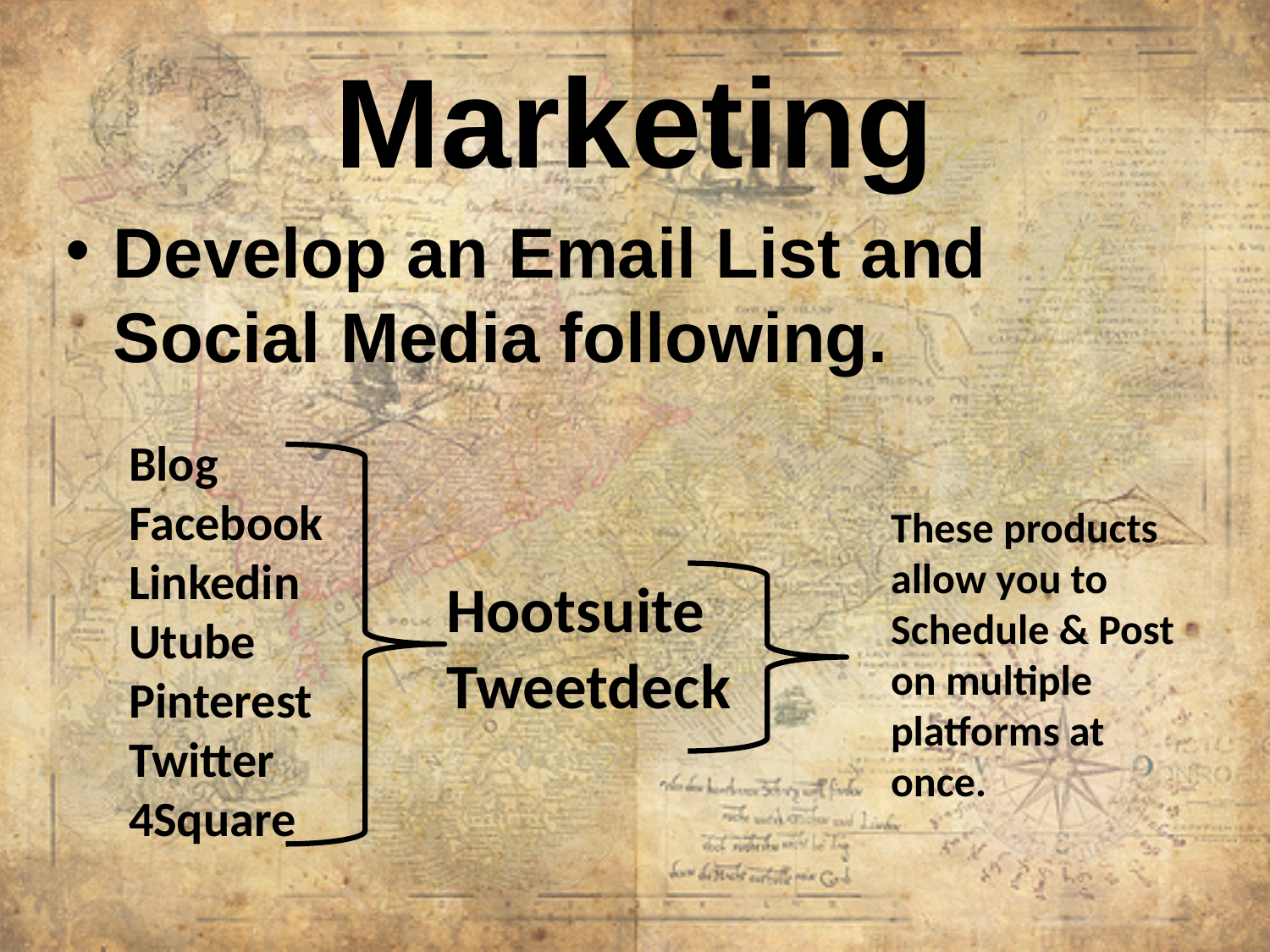

# Marketing
Develop an Email List and Social Media following.

Blog
Facebook
Linkedin
Utube
Pinterest
Twitter
4Square

These products allow you to Schedule & Post on multiple platforms at once.
Hootsuite
Tweetdeck